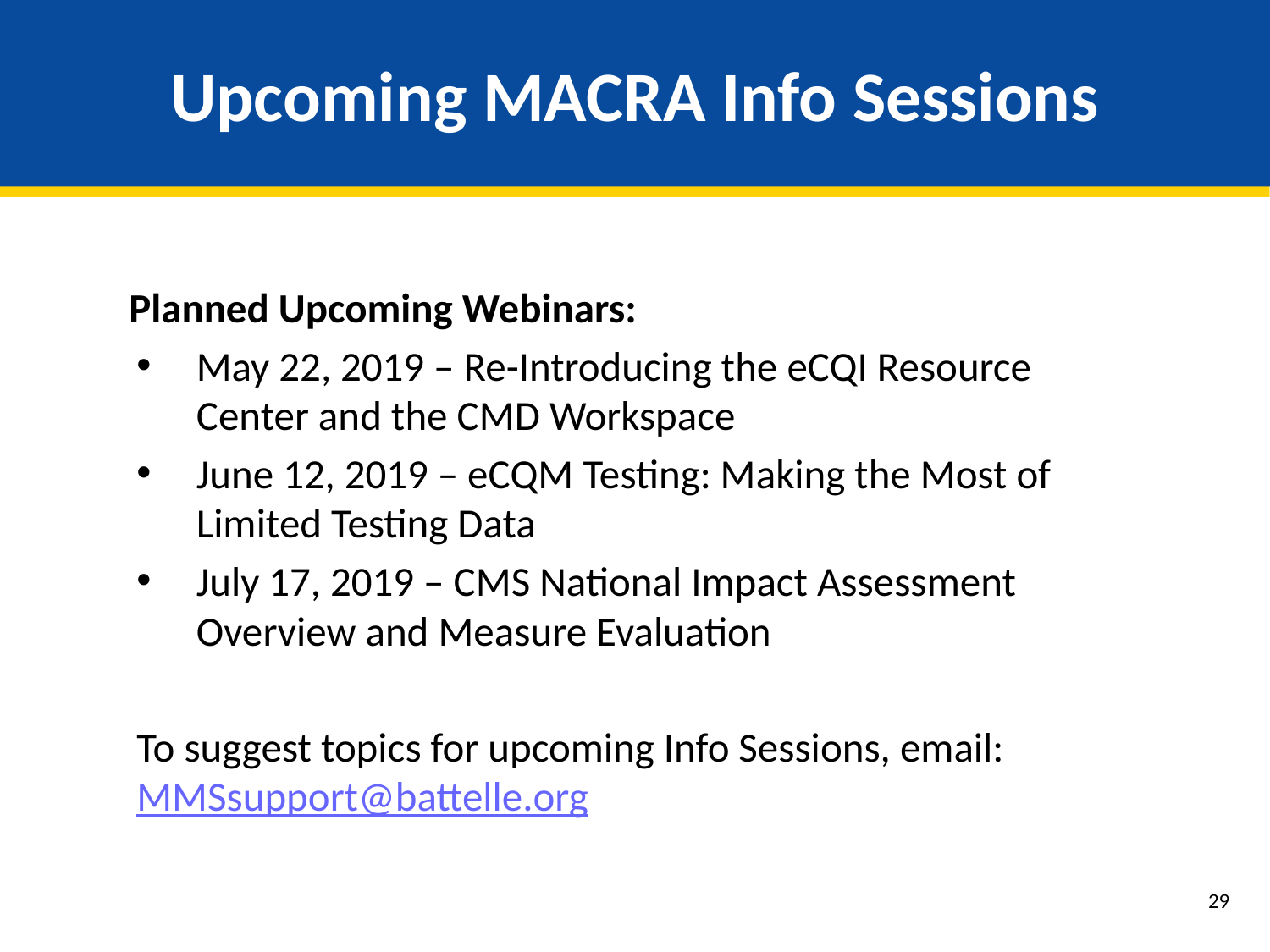

# Upcoming MACRA Info Sessions

Planned Upcoming Webinars:
May 22, 2019 – Re-Introducing the eCQI Resource Center and the CMD Workspace
June 12, 2019 – eCQM Testing: Making the Most of Limited Testing Data
July 17, 2019 – CMS National Impact Assessment Overview and Measure Evaluation

To suggest topics for upcoming Info Sessions, email: MMSsupport@battelle.org